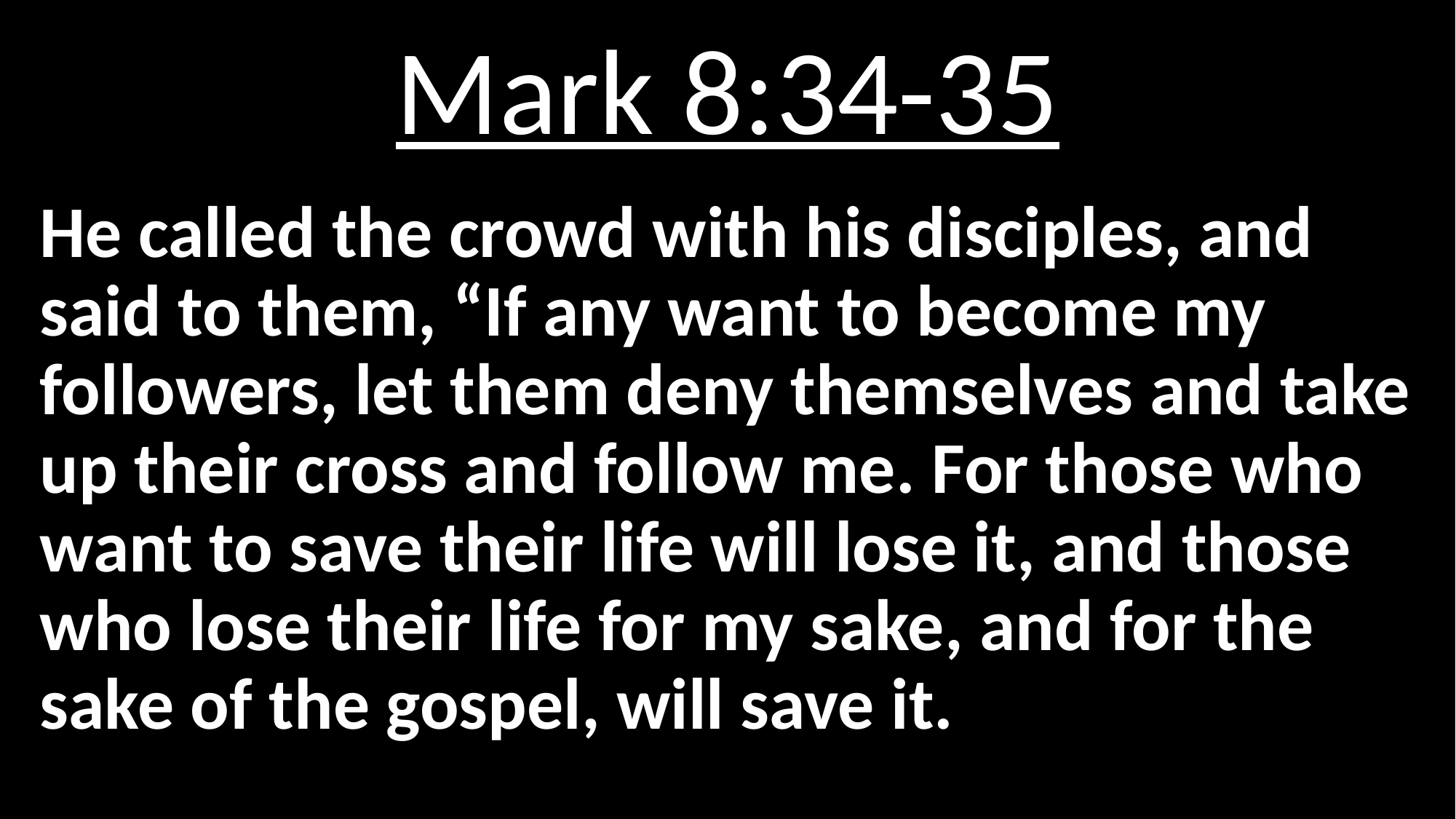

# Mark 8:34-35
He called the crowd with his disciples, and said to them, “If any want to become my followers, let them deny themselves and take up their cross and follow me. For those who want to save their life will lose it, and those who lose their life for my sake, and for the sake of the gospel, will save it.